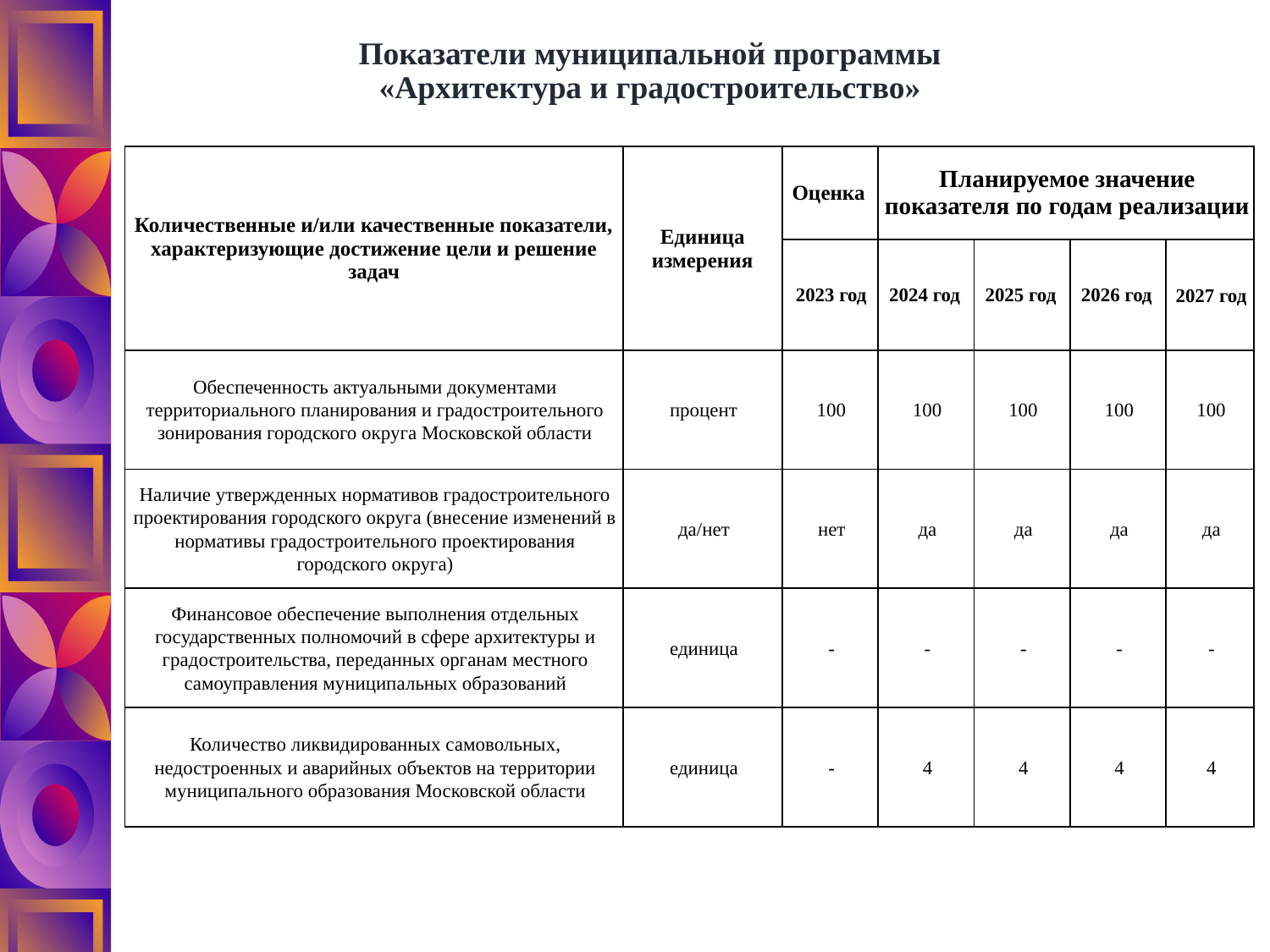

# Показатели муниципальной программы «Архитектура и градостроительство»
| Количественные и/или качественные показатели, характеризующие достижение цели и решение задач | Единица измерения | Оценка | Планируемое значение показателя по годам реализации |  |  |  |
| --- | --- | --- | --- | --- | --- | --- |
|  |  | 2023 год | 2024 год | 2025 год | 2026 год | 2027 год |
| Обеспеченность актуальными документами территориального планирования и градостроительного зонирования городского округа Московской области | процент | 100 | 100 | 100 | 100 | 100 |
| Наличие утвержденных нормативов градостроительного проектирования городского округа (внесение изменений в нормативы градостроительного проектирования городского округа) | да/нет | нет | да | да | да | да |
| Финансовое обеспечение выполнения отдельных государственных полномочий в сфере архитектуры и градостроительства, переданных органам местного самоуправления муниципальных образований | единица | - | - | - | - | - |
| Количество ликвидированных самовольных, недостроенных и аварийных объектов на территории муниципального образования Московской области | единица | - | 4 | 4 | 4 | 4 |